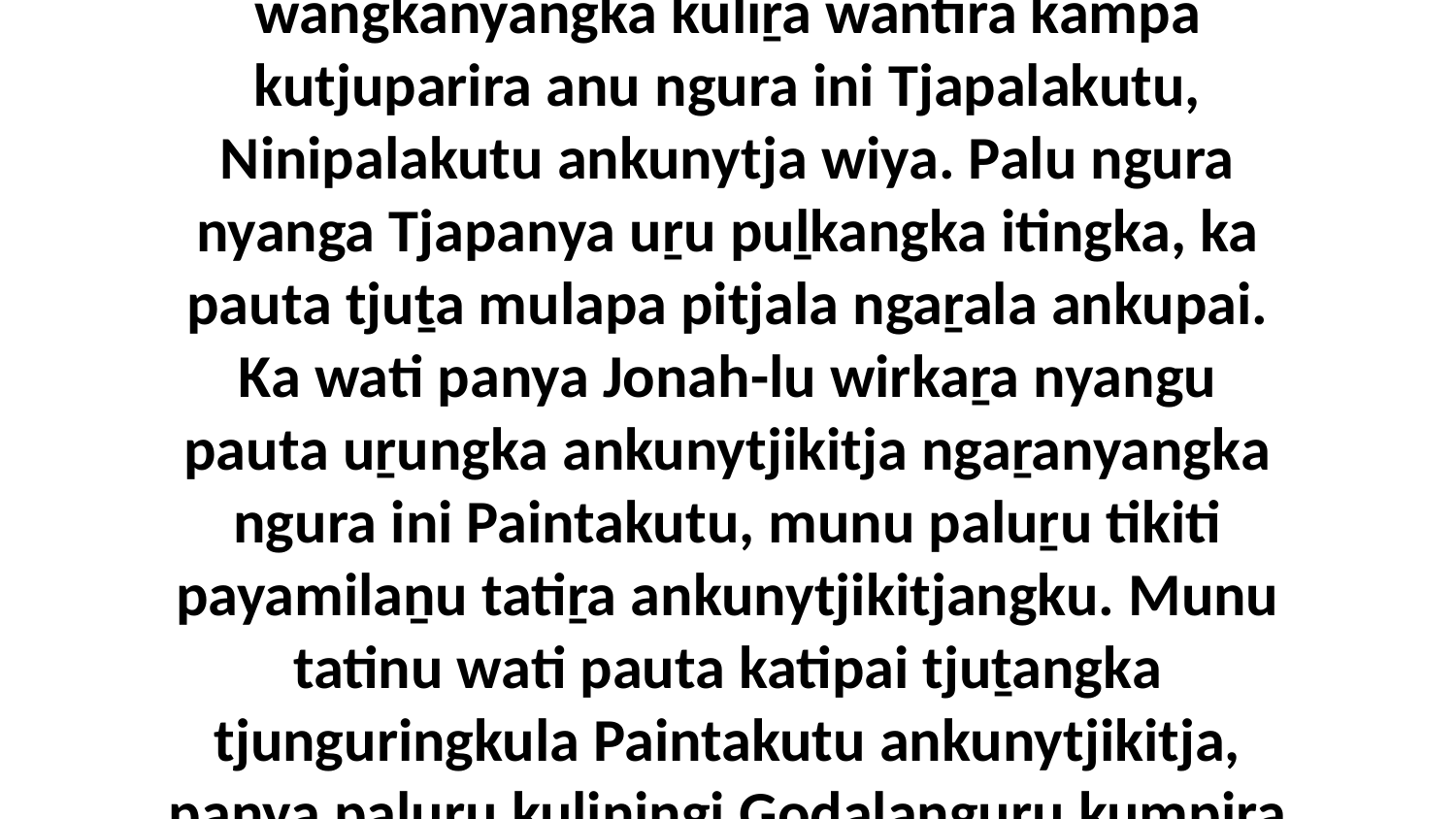

3 Ka wati panya Jonah-lu Godalu wangkanyangka kuliṟa wantira kampa kutjuparira anu ngura ini Tjapalakutu, Ninipalakutu ankunytja wiya. Palu ngura nyanga Tjapanya uṟu puḻkangka itingka, ka pauta tjuṯa mulapa pitjala ngaṟala ankupai. Ka wati panya Jonah-lu wirkaṟa nyangu pauta uṟungka ankunytjikitja ngaṟanyangka ngura ini Paintakutu, munu paluṟu tikiti payamilaṉu tatiṟa ankunytjikitjangku. Munu tatinu wati pauta katipai tjuṯangka tjunguringkula Paintakutu ankunytjikitja, panya paluṟu kuliningi Godalanguṟu kumpiṟa ankunytjikitjangku.